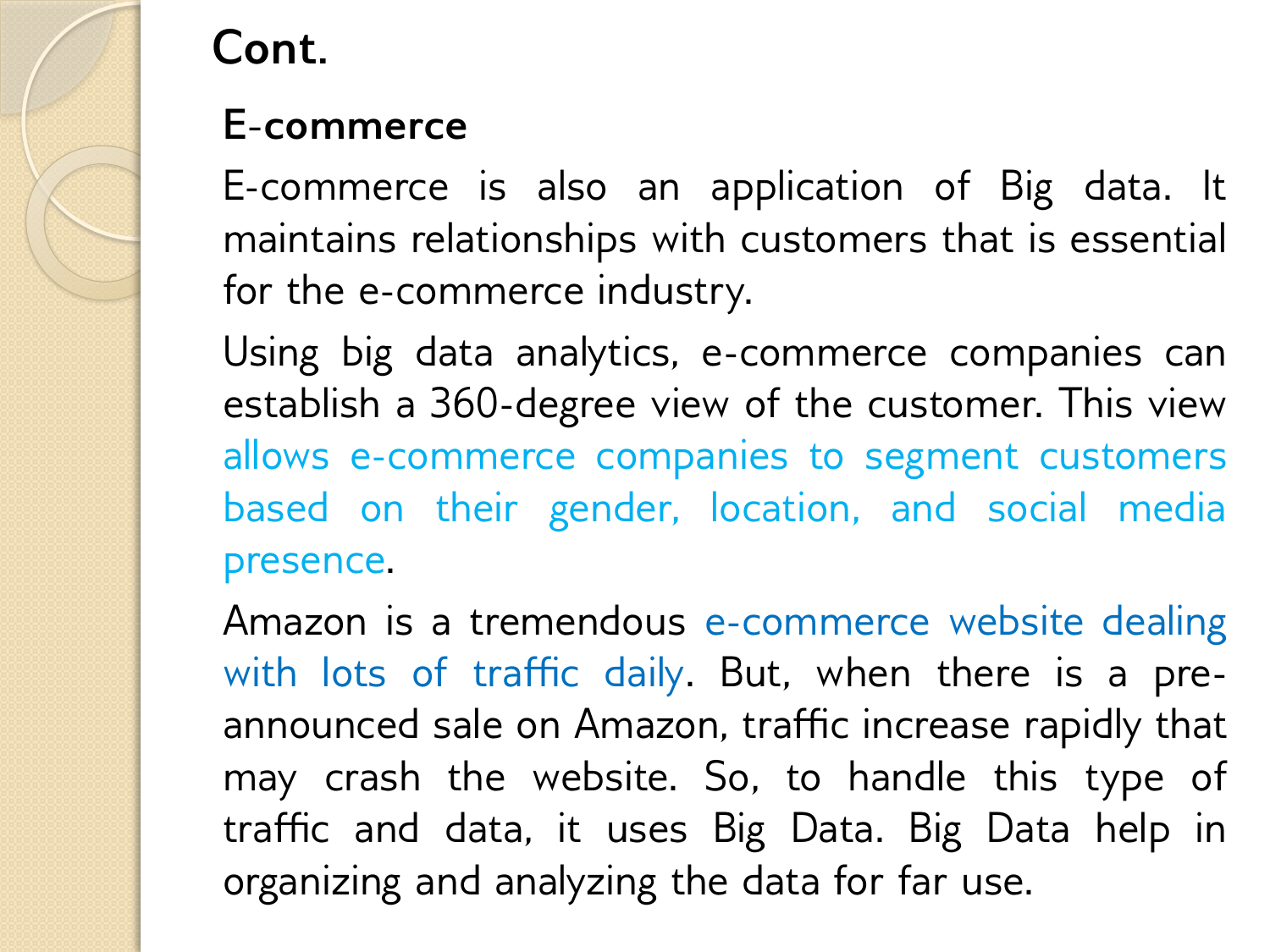

# Cont.
E-commerce
E-commerce is also an application of Big data. It maintains relationships with customers that is essential for the e-commerce industry.
Using big data analytics, e-commerce companies can establish a 360-degree view of the customer. This view allows e-commerce companies to segment customers based on their gender, location, and social media presence.
Amazon is a tremendous e-commerce website dealing with lots of traffic daily. But, when there is a pre-announced sale on Amazon, traffic increase rapidly that may crash the website. So, to handle this type of traffic and data, it uses Big Data. Big Data help in organizing and analyzing the data for far use.